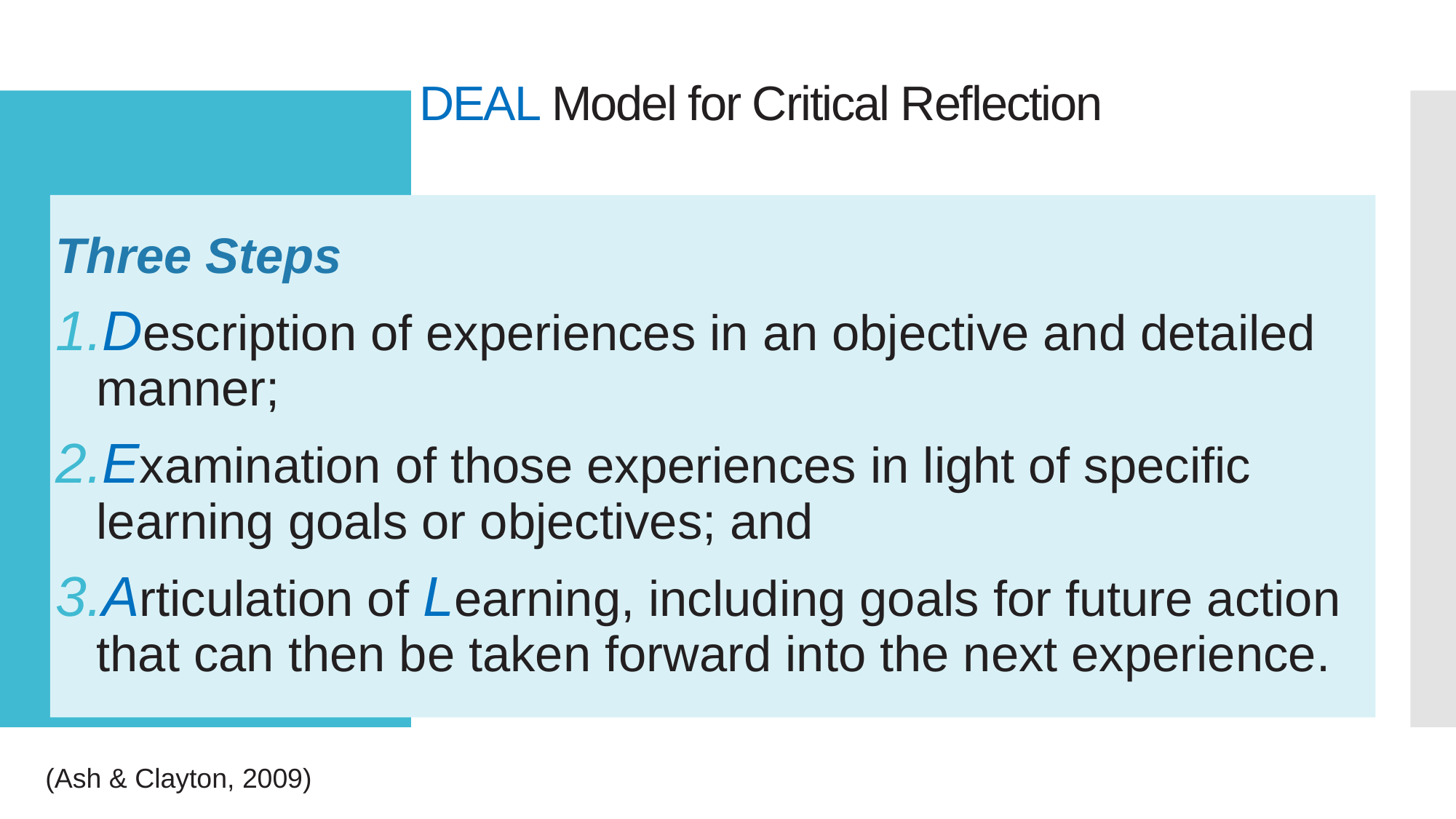

# DEAL Model for Critical Reflection
Three Steps
Description of experiences in an objective and detailed manner;
Examination of those experiences in light of specific learning goals or objectives; and
Articulation of Learning, including goals for future action that can then be taken forward into the next experience.
(Ash & Clayton, 2009)